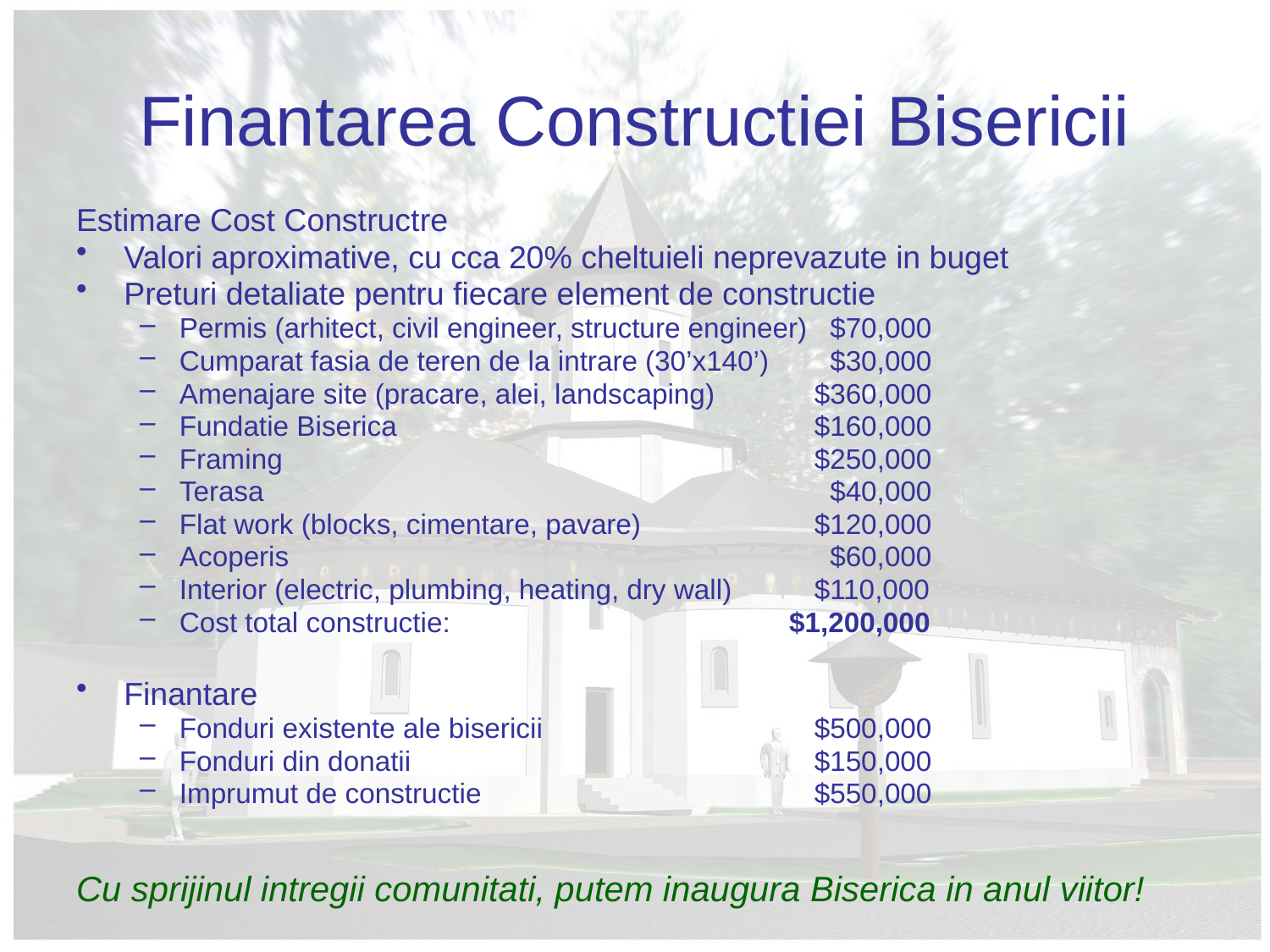

# Finantarea Constructiei Bisericii
Estimare Cost Constructre
Valori aproximative, cu cca 20% cheltuieli neprevazute in buget
Preturi detaliate pentru fiecare element de constructie
Permis (arhitect, civil engineer, structure engineer)	  $70,000
Cumparat fasia de teren de la intrare (30’x140’)	  $30,000
Amenajare site (pracare, alei, landscaping)	$360,000
Fundatie Biserica				$160,000
Framing					$250,000
Terasa 					  $40,000
Flat work (blocks, cimentare, pavare)		$120,000
Acoperis					  $60,000
Interior (electric, plumbing, heating, dry wall)	$110,000
Cost total constructie: 		             $1,200,000

Finantare
Fonduri existente ale bisericii 			$500,000
Fonduri din donatii 				$150,000
Imprumut de constructie 			$550,000

Cu sprijinul intregii comunitati, putem inaugura Biserica in anul viitor!